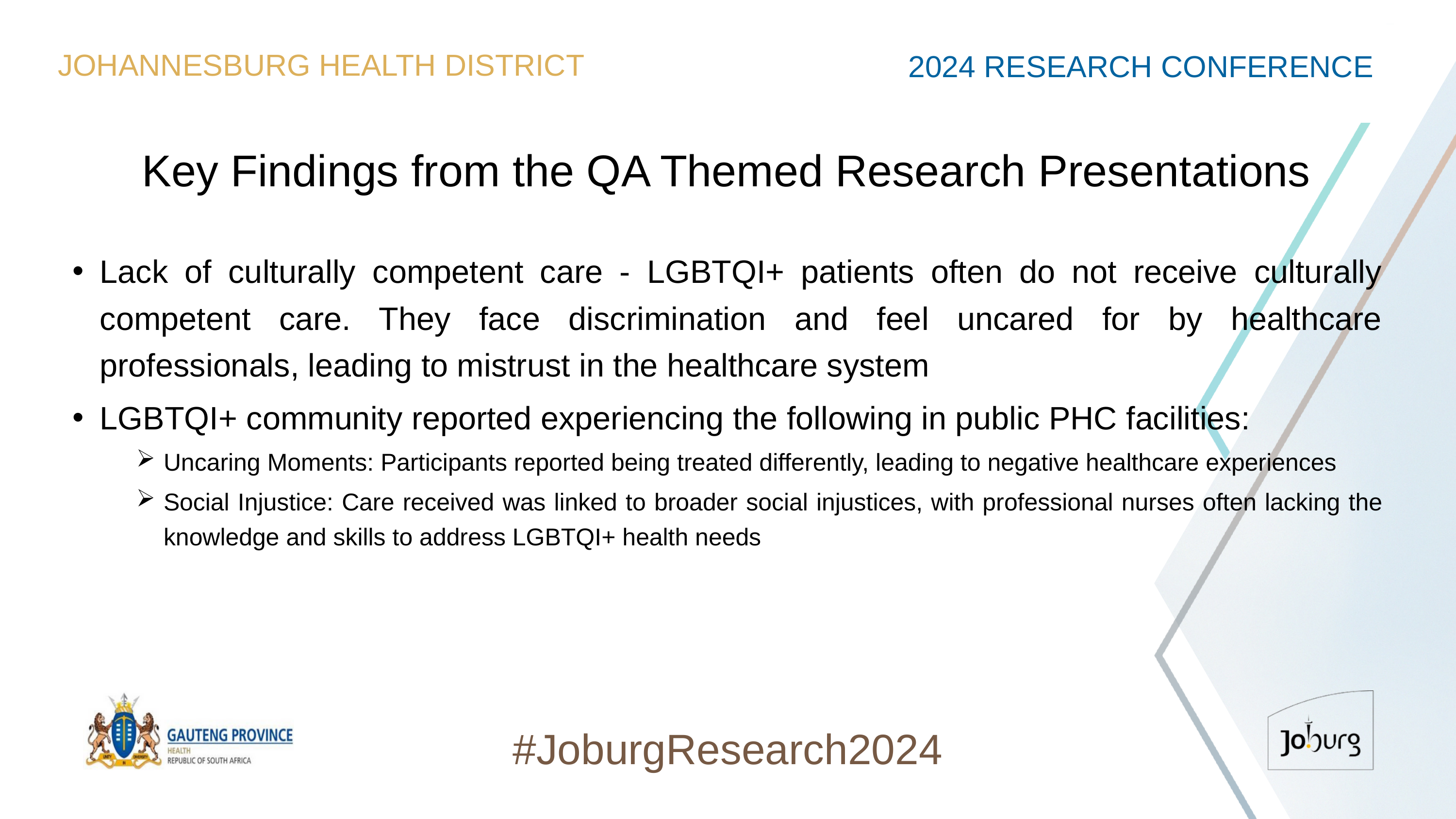

JOHANNESBURG HEALTH DISTRICT
2024 RESEARCH CONFERENCE
# Key Findings from the QA Themed Research Presentations

Lack of culturally competent care - LGBTQI+ patients often do not receive culturally competent care. They face discrimination and feel uncared for by healthcare professionals, leading to mistrust in the healthcare system
LGBTQI+ community reported experiencing the following in public PHC facilities:
Uncaring Moments: Participants reported being treated differently, leading to negative healthcare experiences
Social Injustice: Care received was linked to broader social injustices, with professional nurses often lacking the knowledge and skills to address LGBTQI+ health needs

#JoburgResearch2024